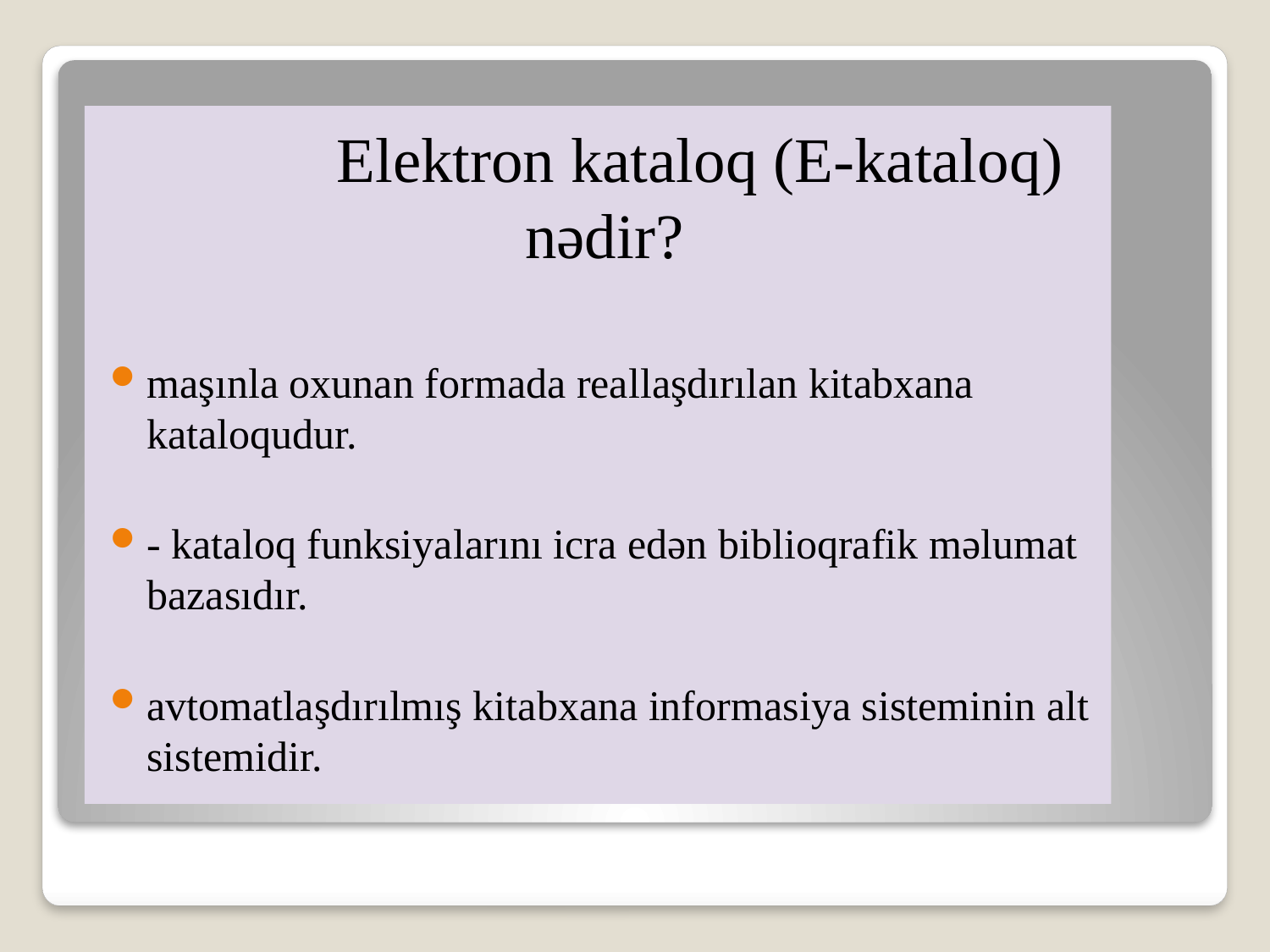

Elektron kataloq (E-kataloq) nədir?

maşınla oxunan formada reallaşdırılan kitabxana kataloqudur.

- kataloq funksiyalarını icra edən biblioqrafik məlumat bazasıdır.

avtomatlaşdırılmış kitabxana informasiya sisteminin alt sistemidir.